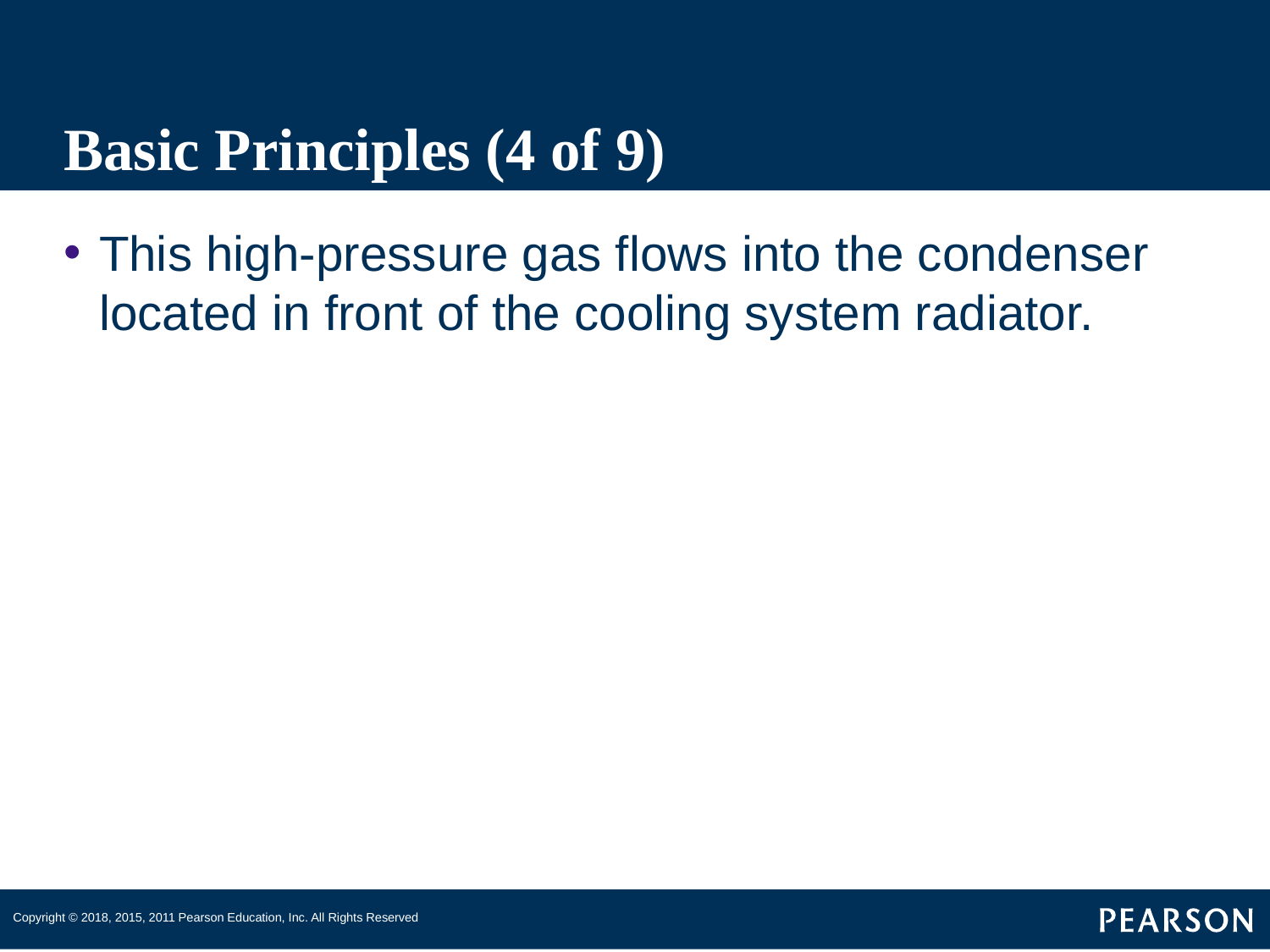

# Basic Principles (4 of 9)
This high-pressure gas flows into the condenser located in front of the cooling system radiator.